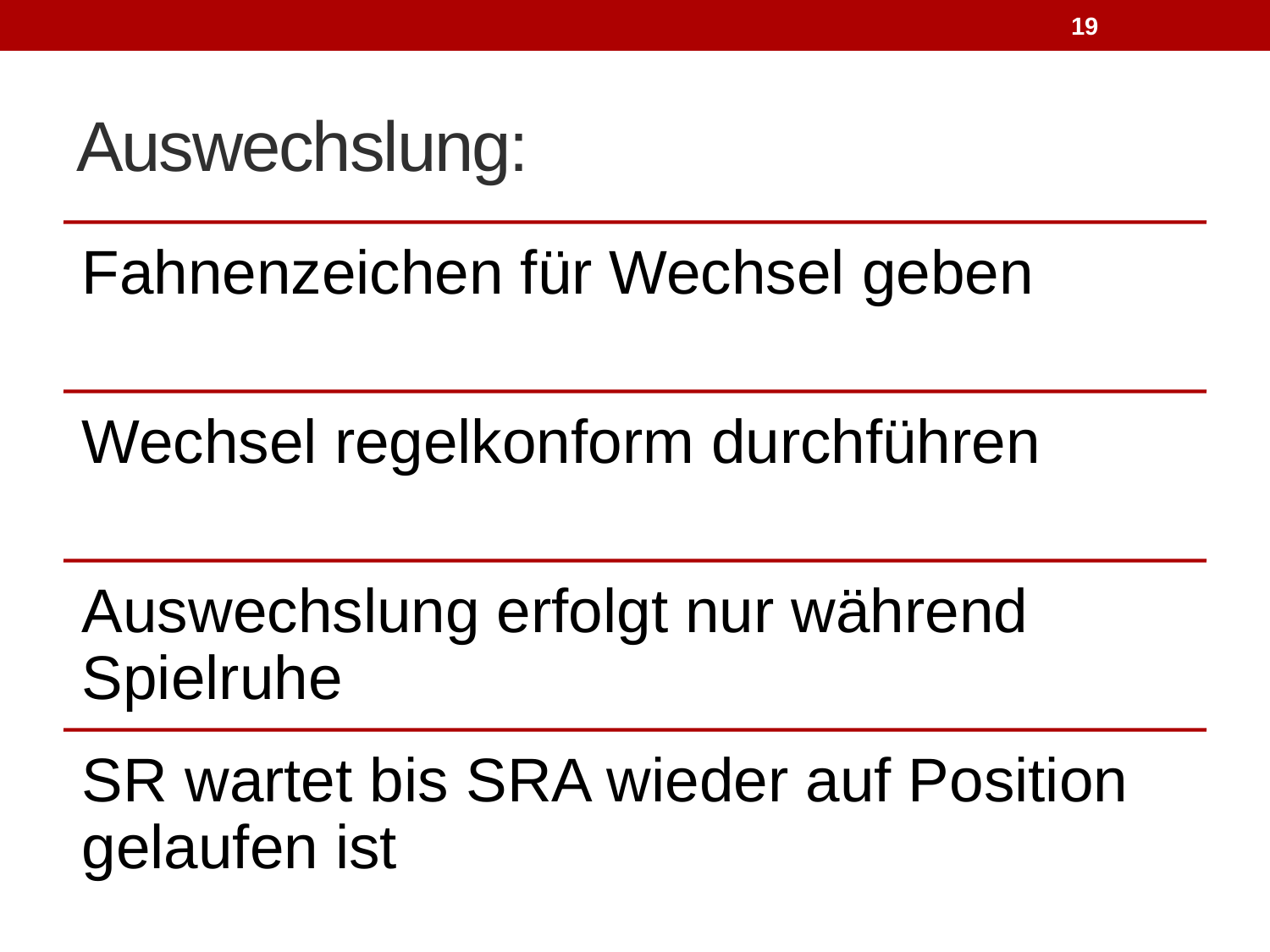

19
# Auswechslung:
Fahnenzeichen für Wechsel geben
Wechsel regelkonform durchführen
Auswechslung erfolgt nur während Spielruhe
SR wartet bis SRA wieder auf Position gelaufen ist